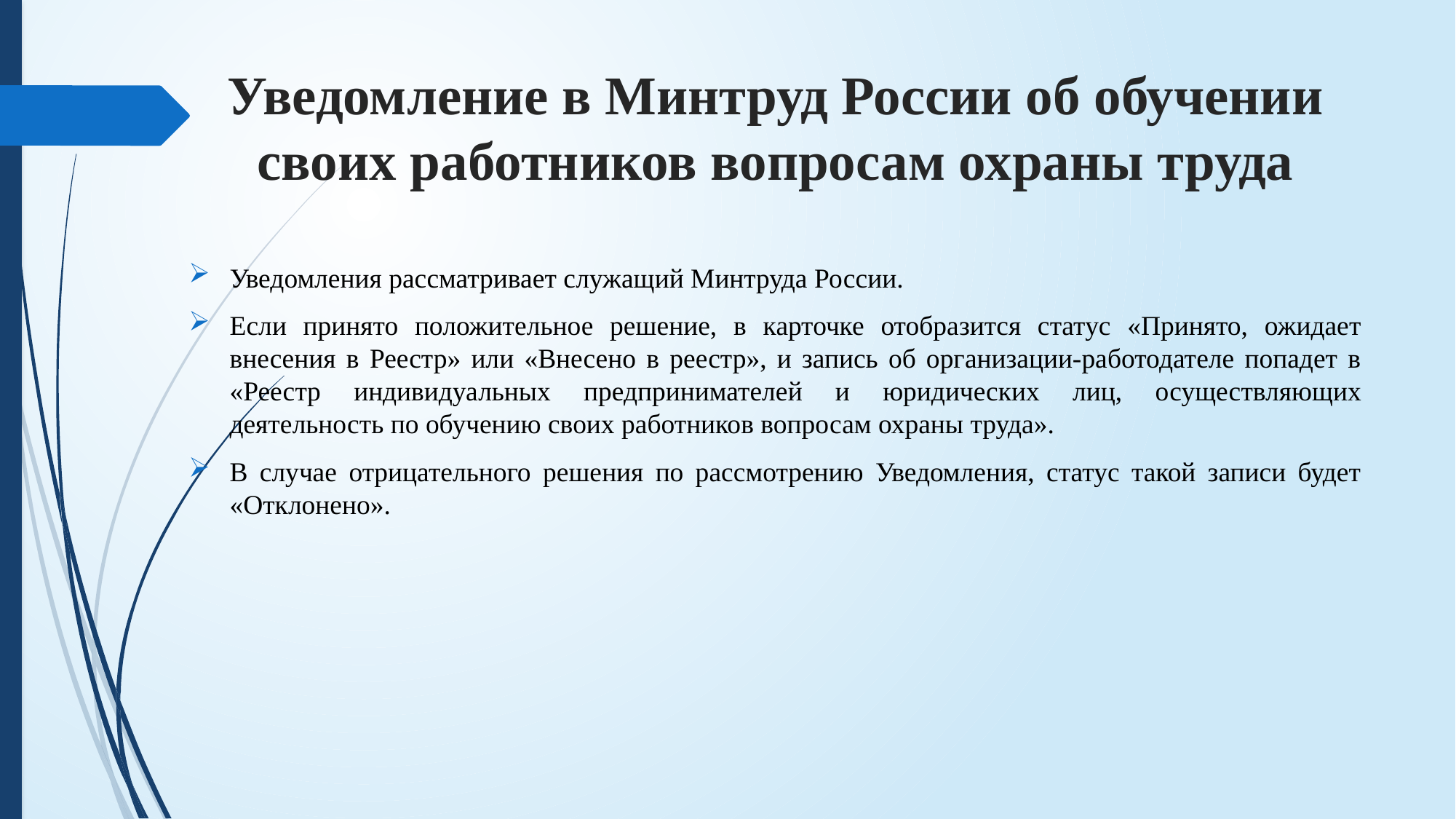

# Уведомление в Минтруд России об обучении своих работников вопросам охраны труда
Уведомления рассматривает служащий Минтруда России.
Если принято положительное решение, в карточке отобразится статус «Принято, ожидает внесения в Реестр» или «Внесено в реестр», и запись об организации-работодателе попадет в «Реестр индивидуальных предпринимателей и юридических лиц, осуществляющих деятельность по обучению своих работников вопросам охраны труда».
В случае отрицательного решения по рассмотрению Уведомления, статус такой записи будет «Отклонено».